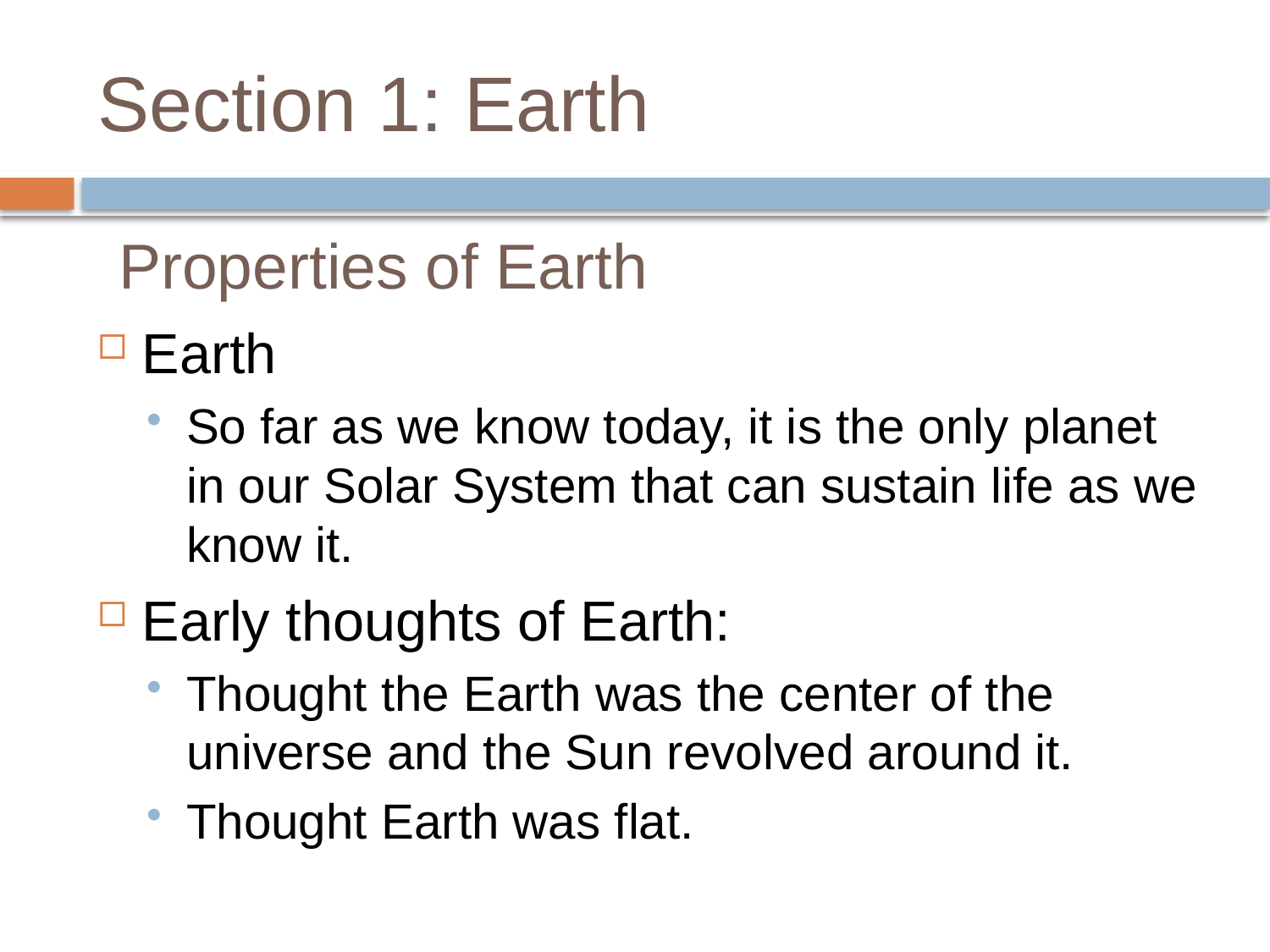

# Section 1: Earth
Properties of Earth
Earth
So far as we know today, it is the only planet in our Solar System that can sustain life as we know it.
Early thoughts of Earth:
Thought the Earth was the center of the universe and the Sun revolved around it.
Thought Earth was flat.